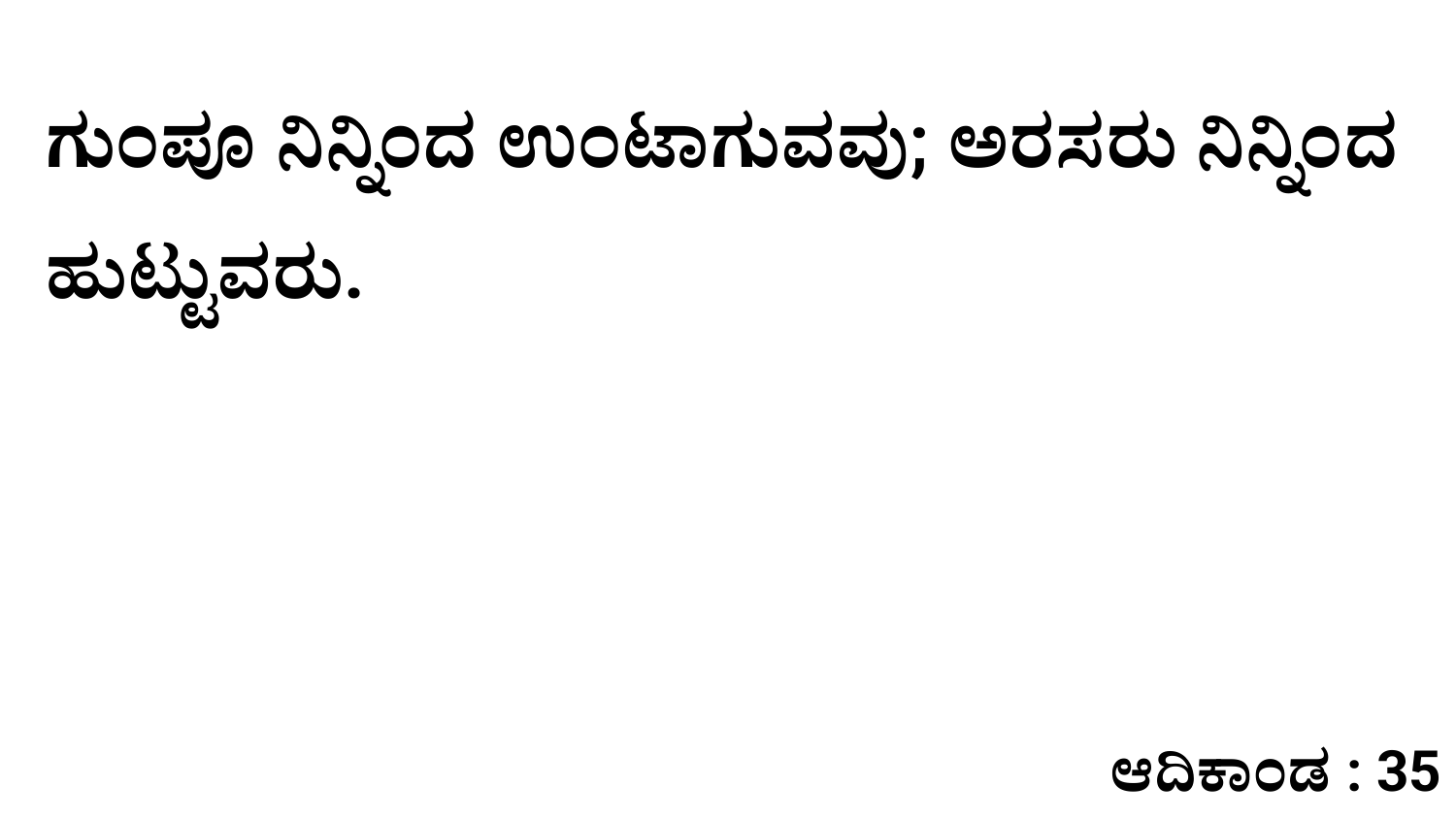

ಗುಂಪೂ ನಿನ್ನಿಂದ ಉಂಟಾಗುವವು; ಅರಸರು ನಿನ್ನಿಂದ ಹುಟ್ಟುವರು.
ಆದಿಕಾಂಡ : 35